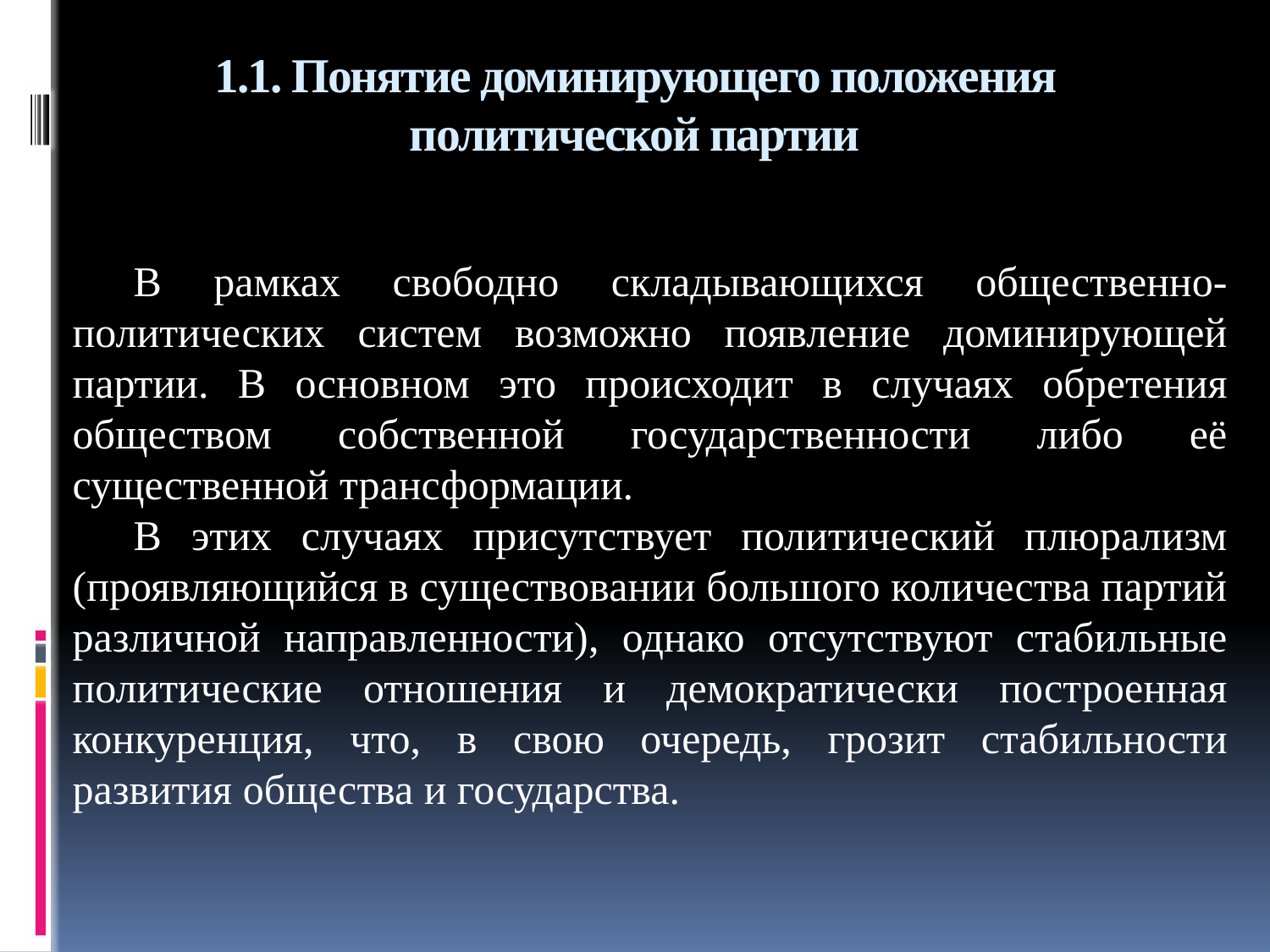

# 1.1. Понятие доминирующего положения политической партии
В рамках свободно складывающихся общественно-политических систем возможно появление доминирующей партии. В основном это происходит в случаях обретения обществом собственной государственности либо её существенной трансформации.
В этих случаях присутствует политический плюрализм (проявляющийся в существовании большого количества партий различной направленности), однако отсутствуют стабильные политические отношения и демократически построенная конкуренция, что, в свою очередь, грозит стабильности развития общества и государства.